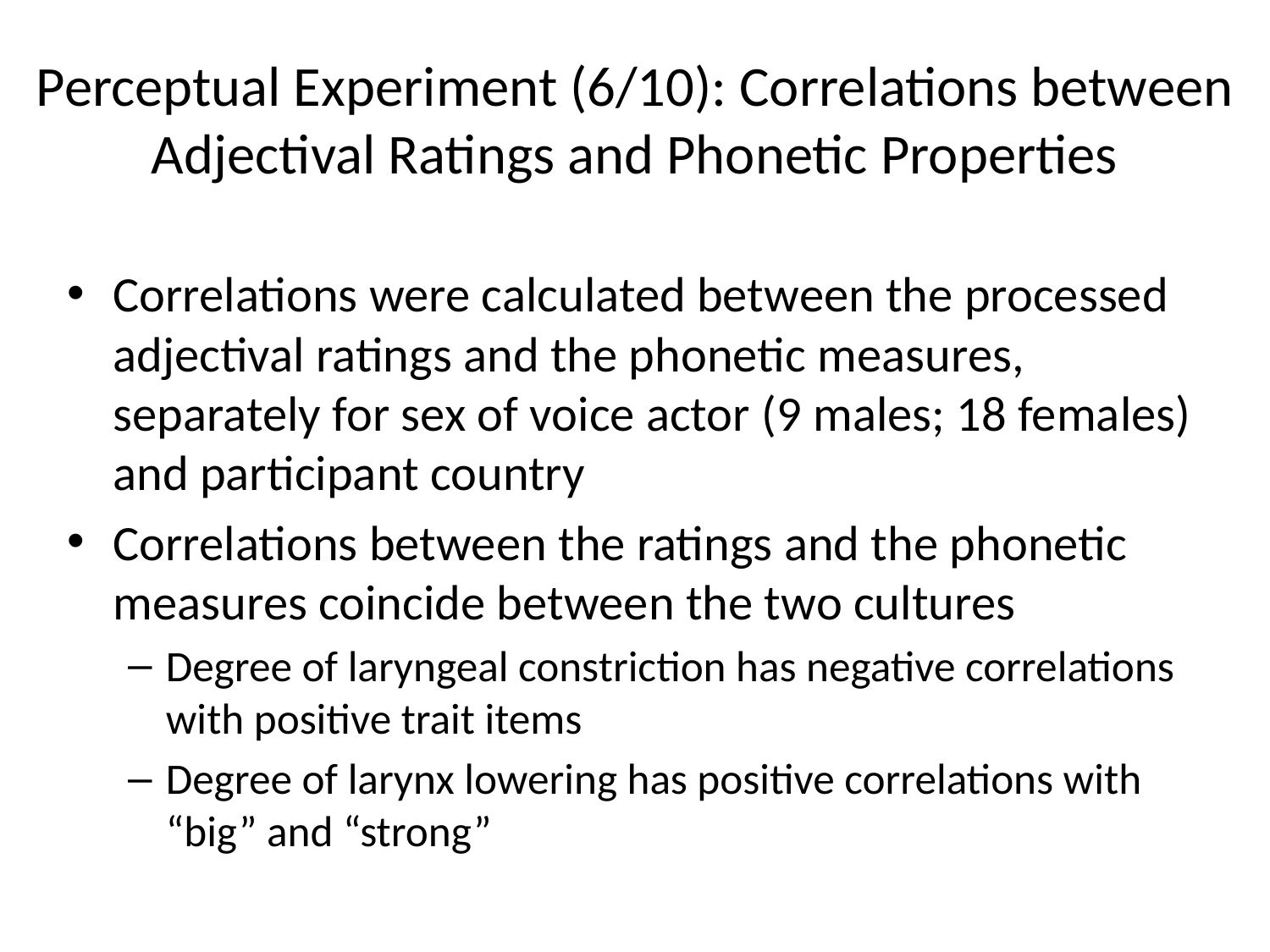

# Perceptual Experiment (6/10): Correlations between Adjectival Ratings and Phonetic Properties
Correlations were calculated between the processed adjectival ratings and the phonetic measures, separately for sex of voice actor (9 males; 18 females) and participant country
Correlations between the ratings and the phonetic measures coincide between the two cultures
Degree of laryngeal constriction has negative correlations with positive trait items
Degree of larynx lowering has positive correlations with “big” and “strong”